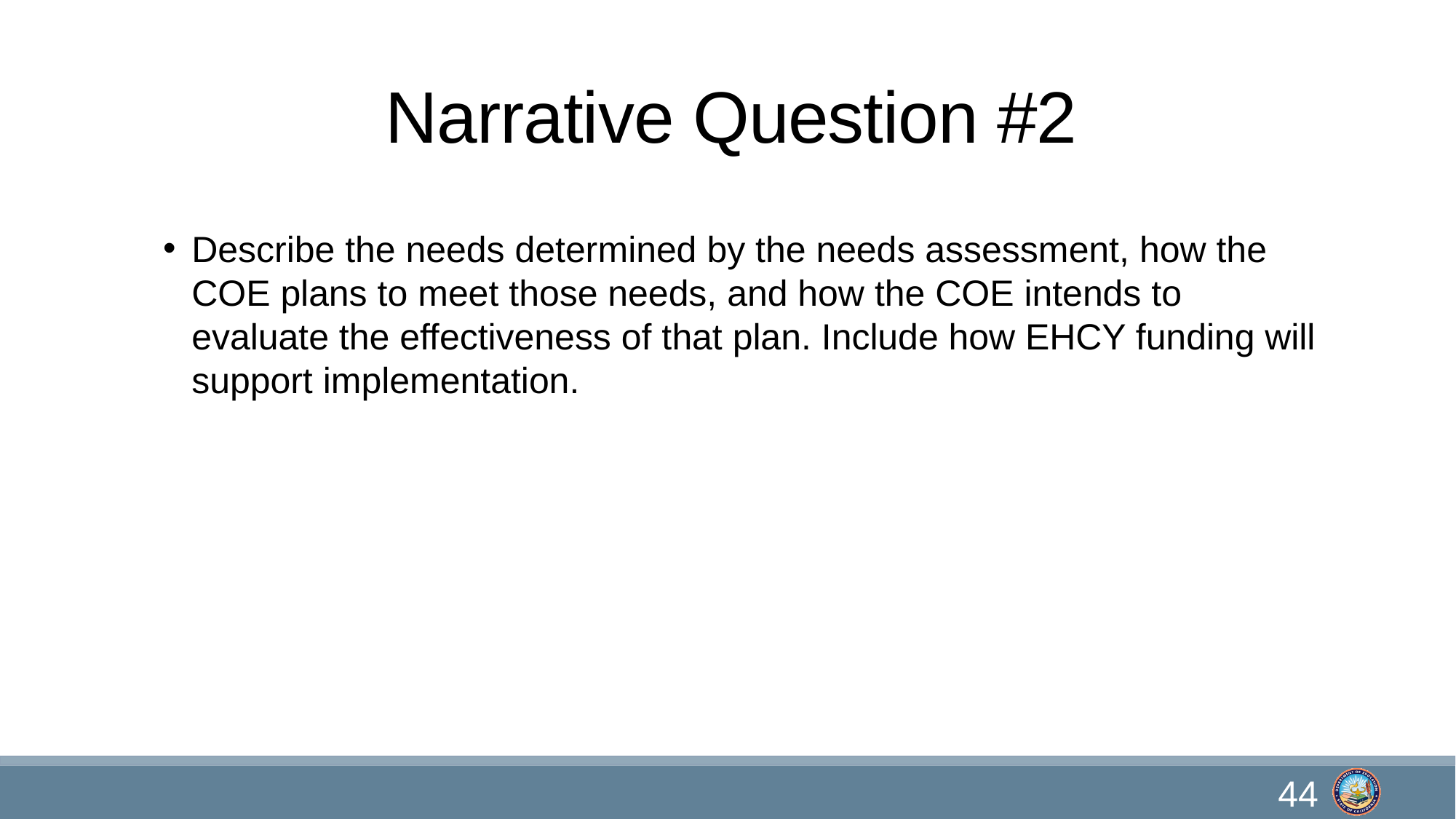

# Narrative Question #2
Describe the needs determined by the needs assessment, how the COE plans to meet those needs, and how the COE intends to evaluate the effectiveness of that plan. Include how EHCY funding will support implementation.
44